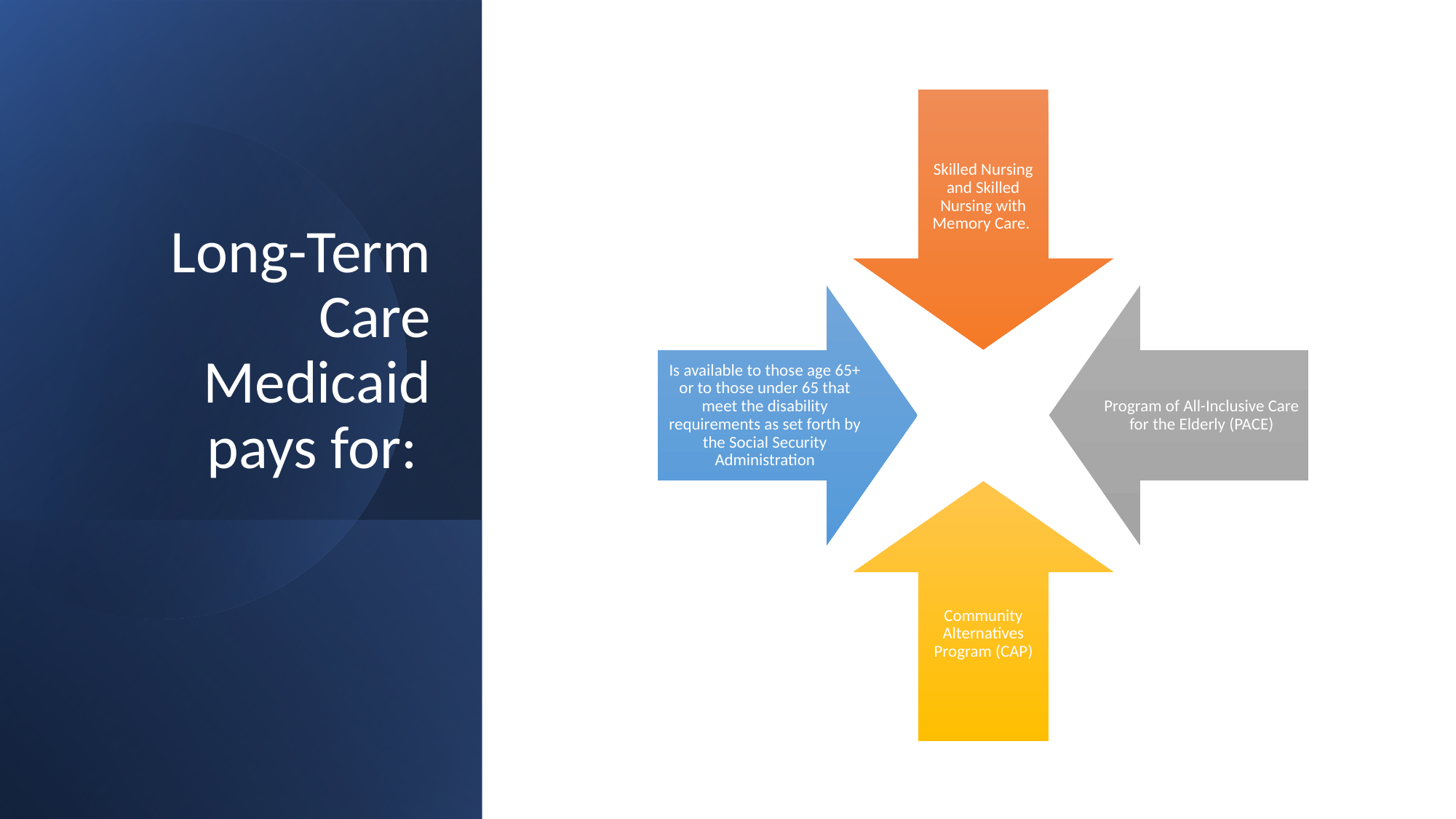

Skilled Nursing and Skilled Nursing with Memory Care.
Program of All-Inclusive Care for the Elderly (PACE)
Community Alternatives Program (CAP)
Is available to those age 65+ or to those under 65 that meet the disability requirements as set forth by the Social Security Administration

# Long-Term Care Medicaid pays for: